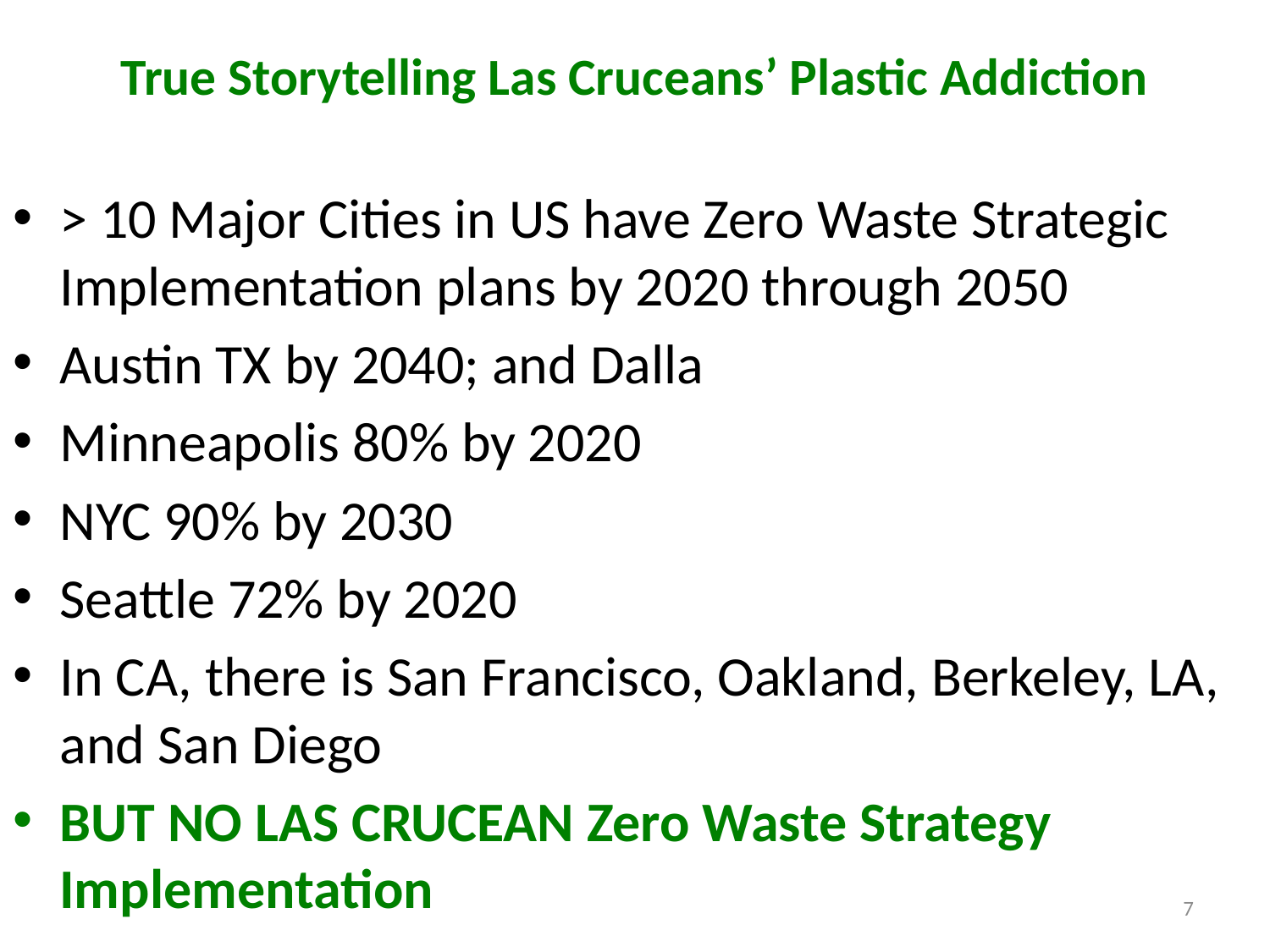

# True Storytelling Las Cruceans’ Plastic Addiction
> 10 Major Cities in US have Zero Waste Strategic Implementation plans by 2020 through 2050
Austin TX by 2040; and Dalla
Minneapolis 80% by 2020
NYC 90% by 2030
Seattle 72% by 2020
In CA, there is San Francisco, Oakland, Berkeley, LA, and San Diego
BUT NO LAS CRUCEAN Zero Waste Strategy Implementation
7